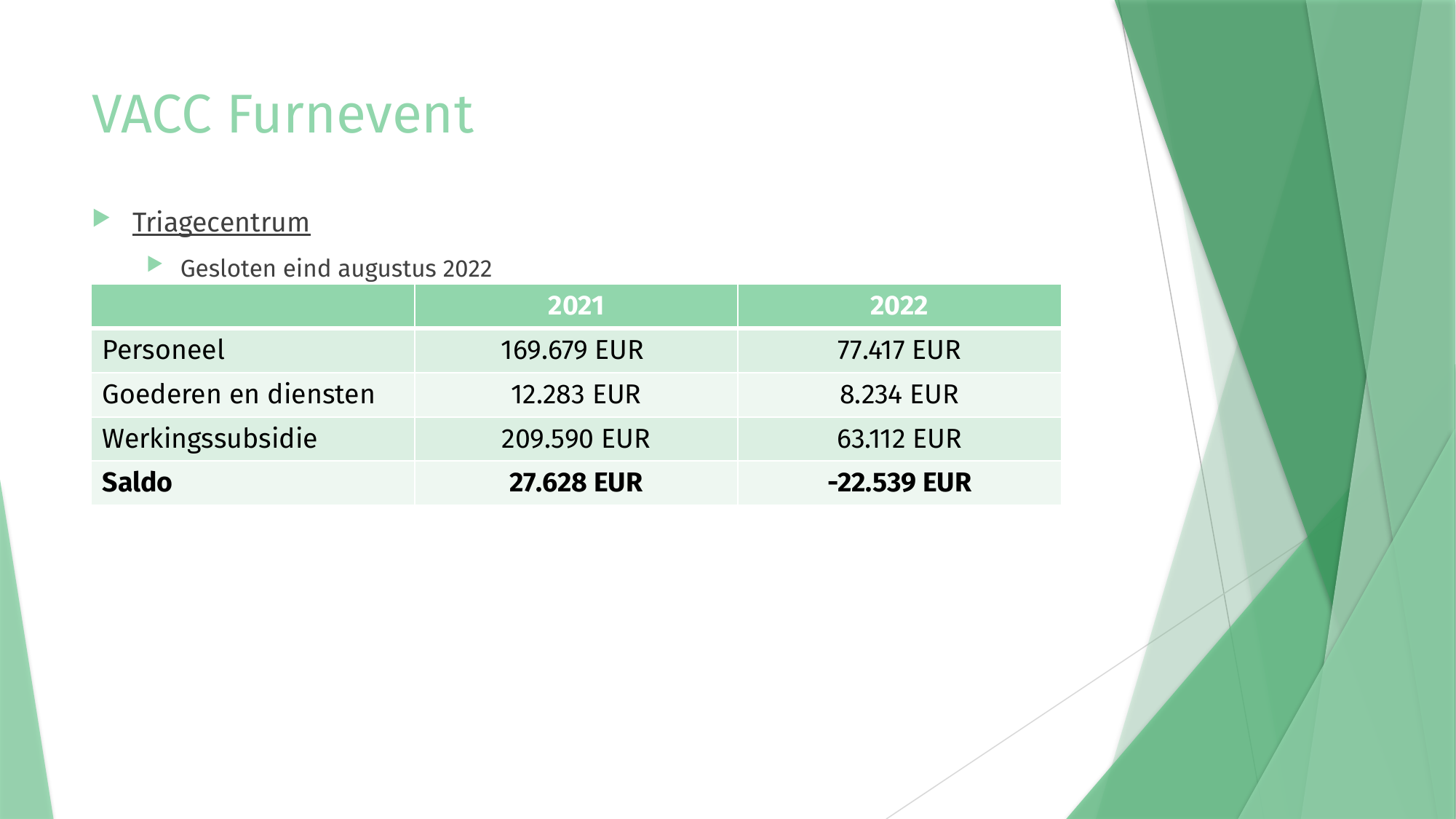

# VACC Furnevent
Triagecentrum
Gesloten eind augustus 2022
|  | 2021 | 2022 |
| --- | --- | --- |
| Personeel | 169.679 EUR | 77.417 EUR |
| Goederen en diensten | 12.283 EUR | 8.234 EUR |
| Werkingssubsidie | 209.590 EUR | 63.112 EUR |
| Saldo | 27.628 EUR | -22.539 EUR |